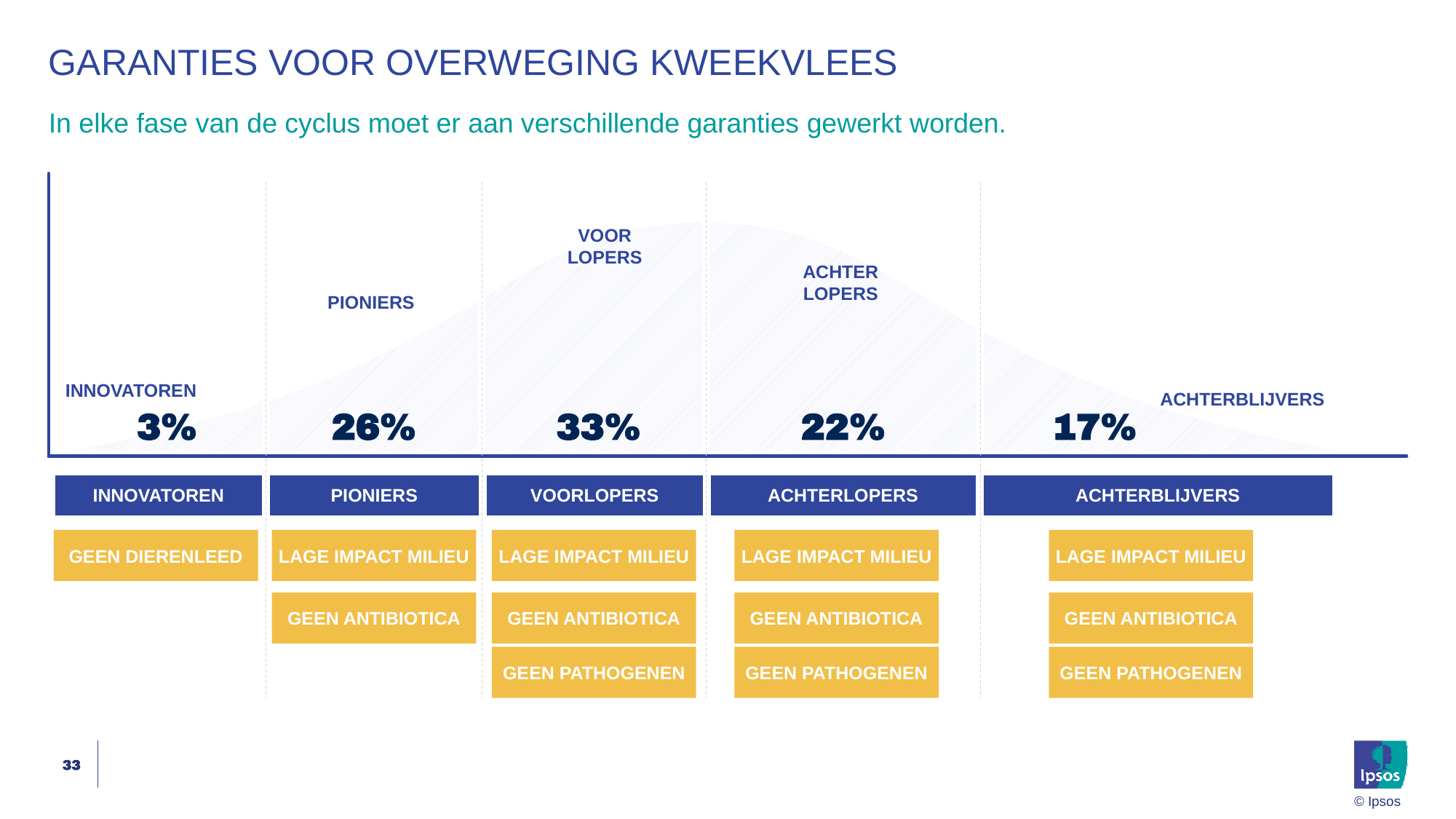

# GARANTIES VOOR OVERWEGING KWEEKVLEES
In elke fase van de cyclus moet er aan verschillende garanties gewerkt worden.

VOOR
LOPERS
ACHTER
LOPERS
PIONIERS
INNOVATOREN
ACHTERBLIJVERS
3%
26%
33%
22%
17%
| INNOVATOREN | PIONIERS | VOORLOPERS | ACHTERLOPERS | ACHTERBLIJVERS |
| --- | --- | --- | --- | --- |
GEEN DIERENLEED
LAGE IMPACT MILIEU
LAGE IMPACT MILIEU
LAGE IMPACT MILIEU
LAGE IMPACT MILIEU
GEEN ANTIBIOTICA
GEEN ANTIBIOTICA
GEEN ANTIBIOTICA
GEEN ANTIBIOTICA
GEEN PATHOGENEN
GEEN PATHOGENEN
GEEN PATHOGENEN
33